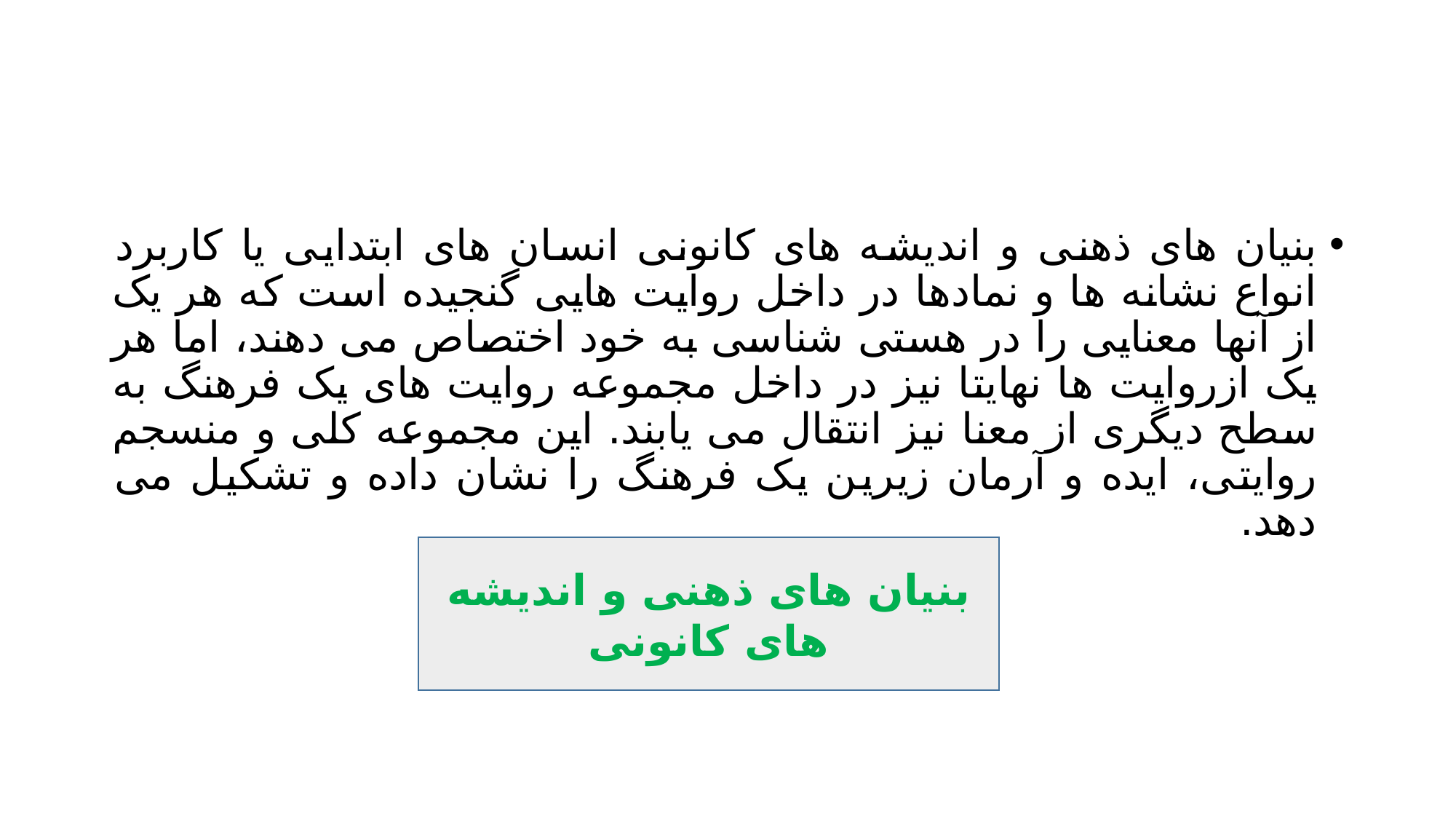

#
بنیان های ذهنی و اندیشه های کانونی انسان های ابتدایی یا کاربرد انواع نشانه ها و نمادها در داخل روایت هایی گنجیده است که هر یک از آنها معنایی را در هستی شناسی به خود اختصاص می دهند، اما هر یک ازروایت ها نهایتا نیز در داخل مجموعه روایت های یک فرهنگ به سطح دیگری از معنا نیز انتقال می یابند. این مجموعه کلی و منسجم روایتی، ایده و آرمان زیرین یک فرهنگ را نشان داده و تشکیل می دهد.

بنیان های ذهنی و اندیشه های کانونی